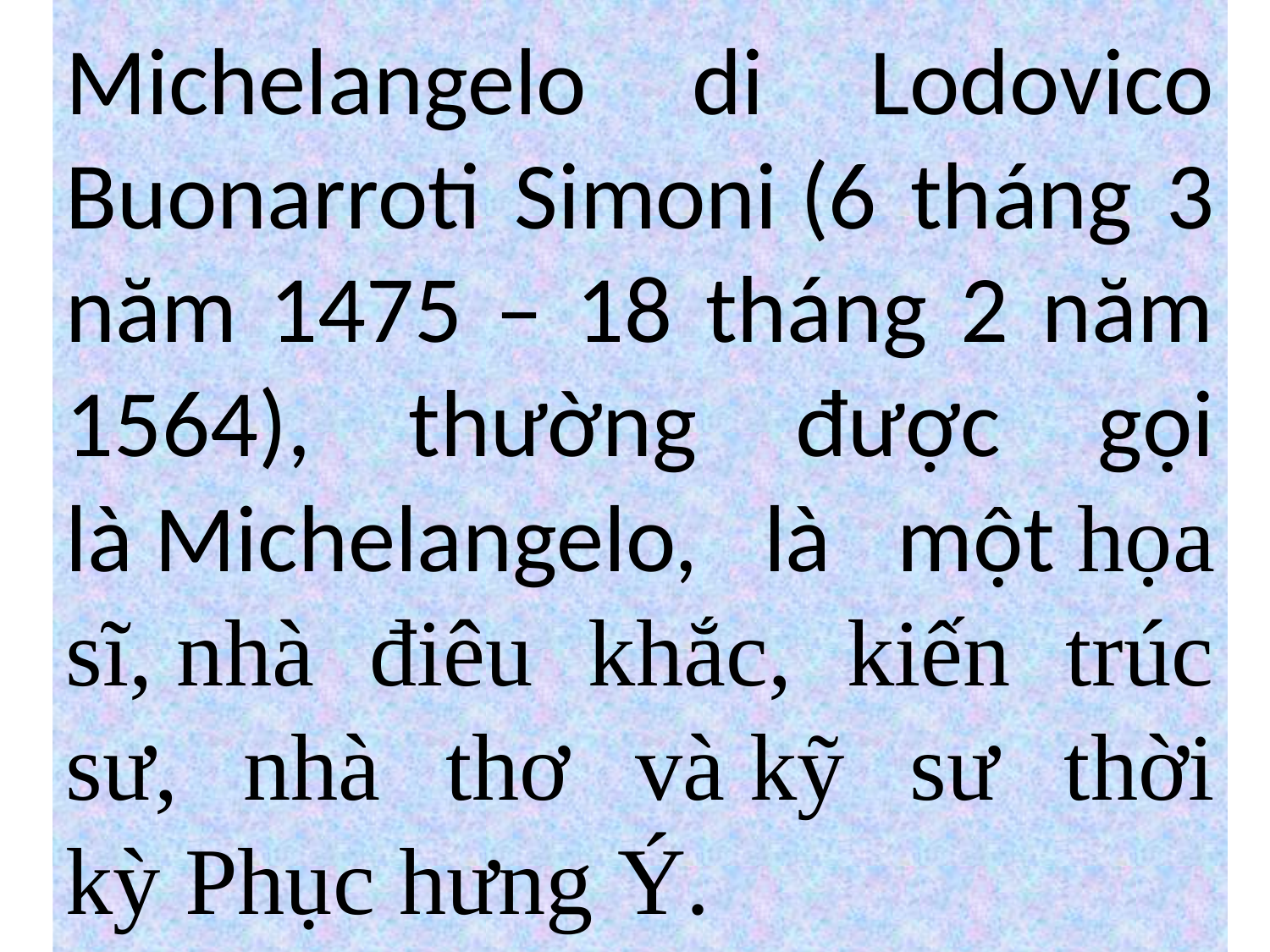

Michelangelo di Lodovico Buonarroti Simoni (6 tháng 3 năm 1475 – 18 tháng 2 năm 1564), thường được gọi là Michelangelo, là một họa sĩ, nhà điêu khắc, kiến trúc sư, nhà thơ và kỹ sư thời kỳ Phục hưng Ý.
#